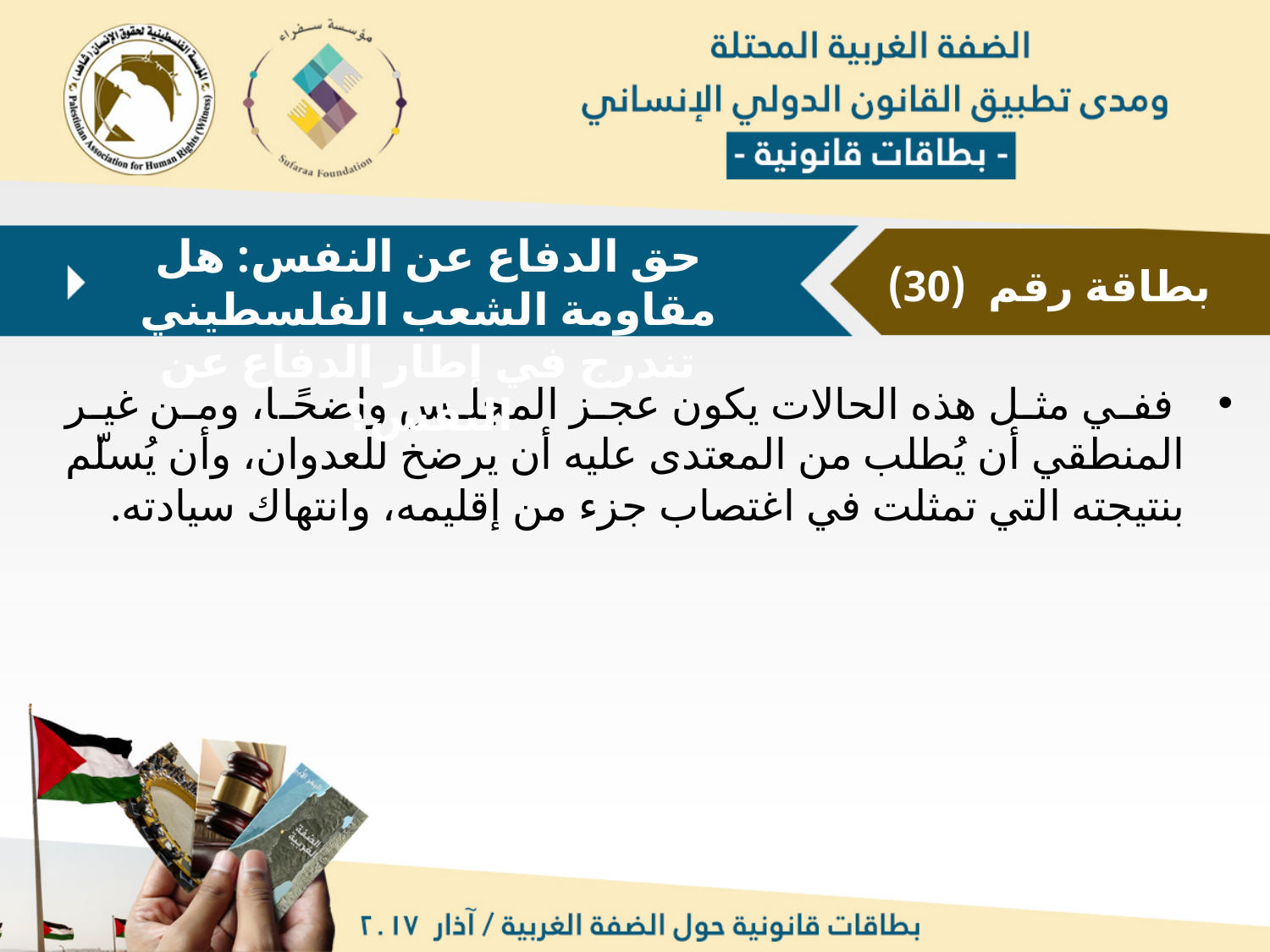

حق الدفاع عن النفس: هل مقاومة الشعب الفلسطيني تندرج في إطار الدفاع عن النفس؟
بطاقة رقم  (30)
 ففي مثل هذه الحالات يكون عجز المجلس واضحًا، ومن غير المنطقي أن يُطلب من المعتدى عليه أن يرضخ للعدوان، وأن يُسلّم بنتيجته التي تمثلت في اغتصاب جزء من إقليمه، وانتهاك سيادته.